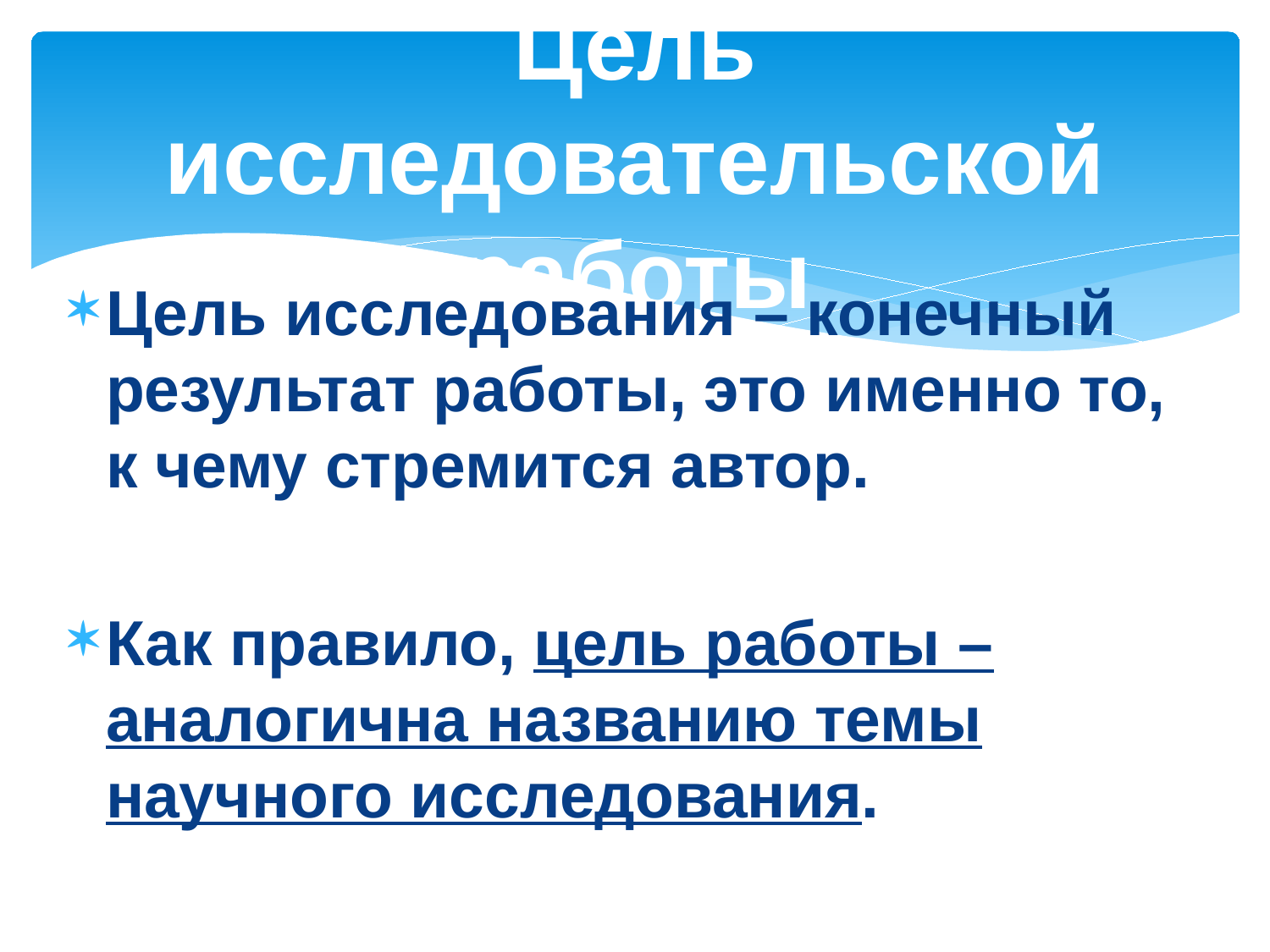

# Цель исследовательской работы
Цель исследования – конечный результат работы, это именно то, к чему стремится автор.

Как правило, цель работы – аналогична названию темы научного исследования.